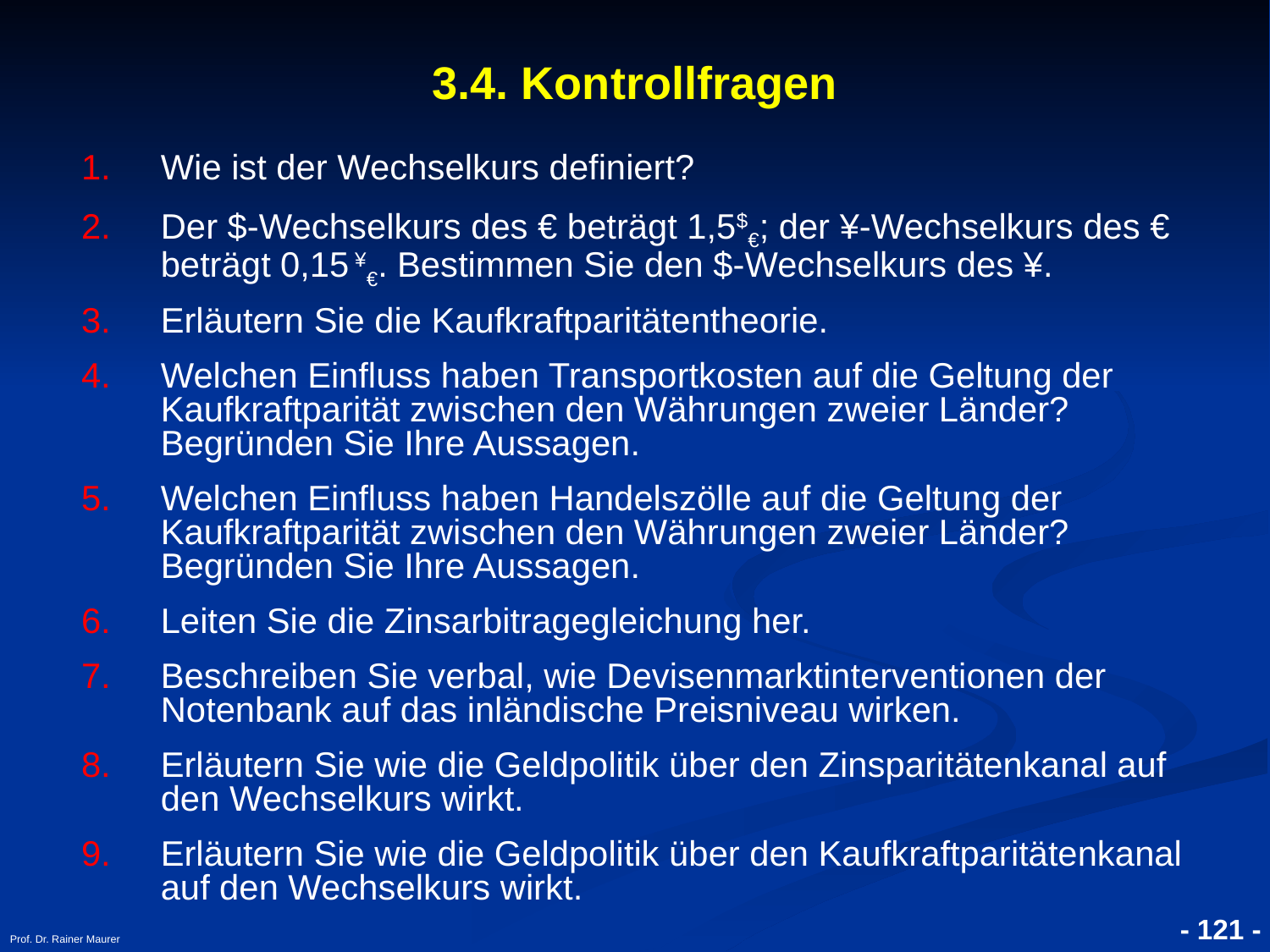

- 121 -
Prof. Dr. Rainer Maurer
3.4. Kontrollfragen
Wie ist der Wechselkurs definiert?
Der $-Wechselkurs des € beträgt 1,5$€; der ¥-Wechselkurs des € beträgt 0,15 ¥€. Bestimmen Sie den $-Wechselkurs des ¥.
Erläutern Sie die Kaufkraftparitätentheorie.
Welchen Einfluss haben Transportkosten auf die Geltung der Kaufkraftparität zwischen den Währungen zweier Länder? Begründen Sie Ihre Aussagen.
Welchen Einfluss haben Handelszölle auf die Geltung der Kaufkraftparität zwischen den Währungen zweier Länder? Begründen Sie Ihre Aussagen.
Leiten Sie die Zinsarbitragegleichung her.
Beschreiben Sie verbal, wie Devisenmarktinterventionen der Notenbank auf das inländische Preisniveau wirken.
Erläutern Sie wie die Geldpolitik über den Zinsparitätenkanal auf den Wechselkurs wirkt.
Erläutern Sie wie die Geldpolitik über den Kaufkraftparitätenkanal auf den Wechselkurs wirkt.